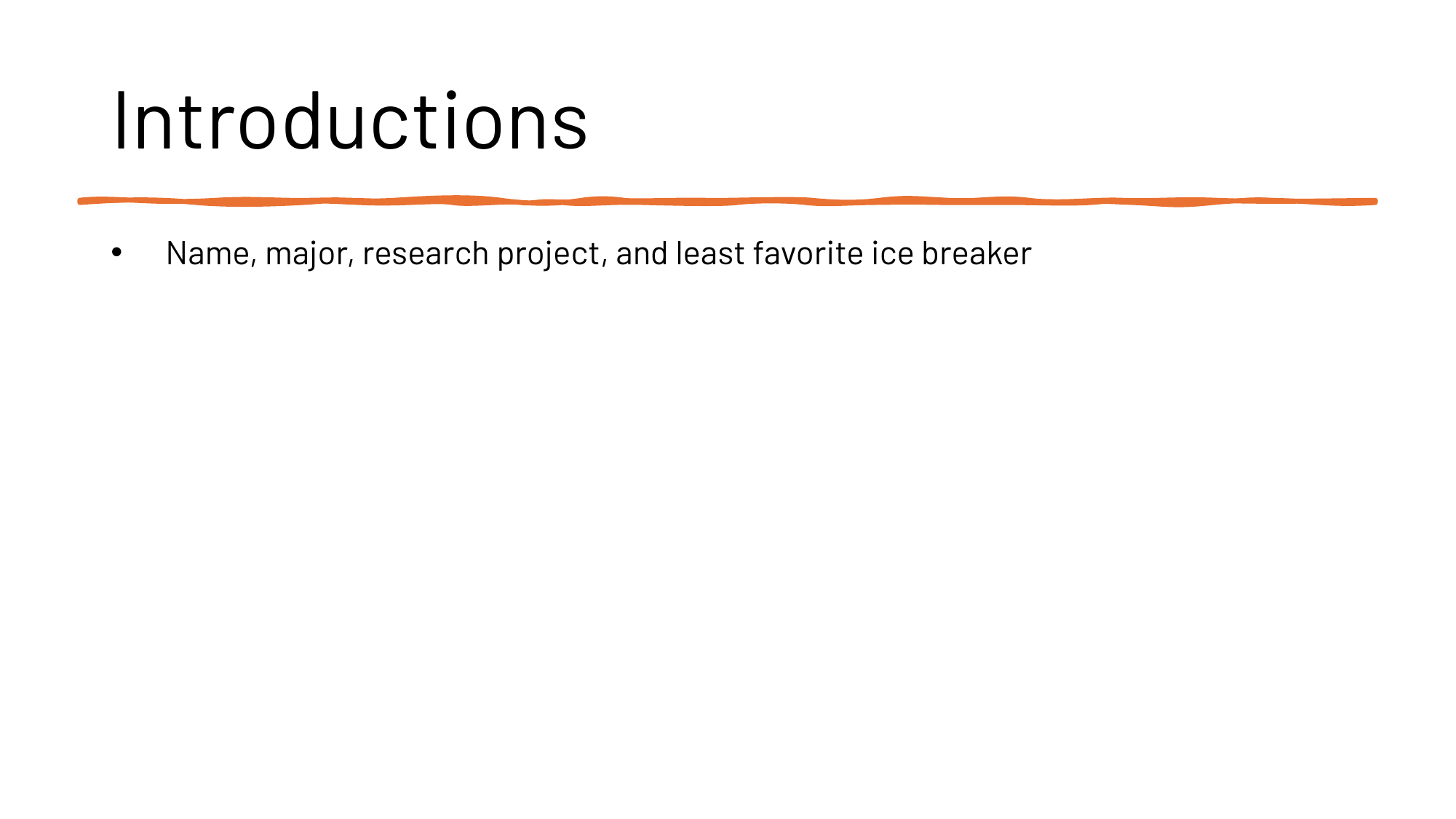

# Introductions

Name, major, research project, and least favorite ice breaker